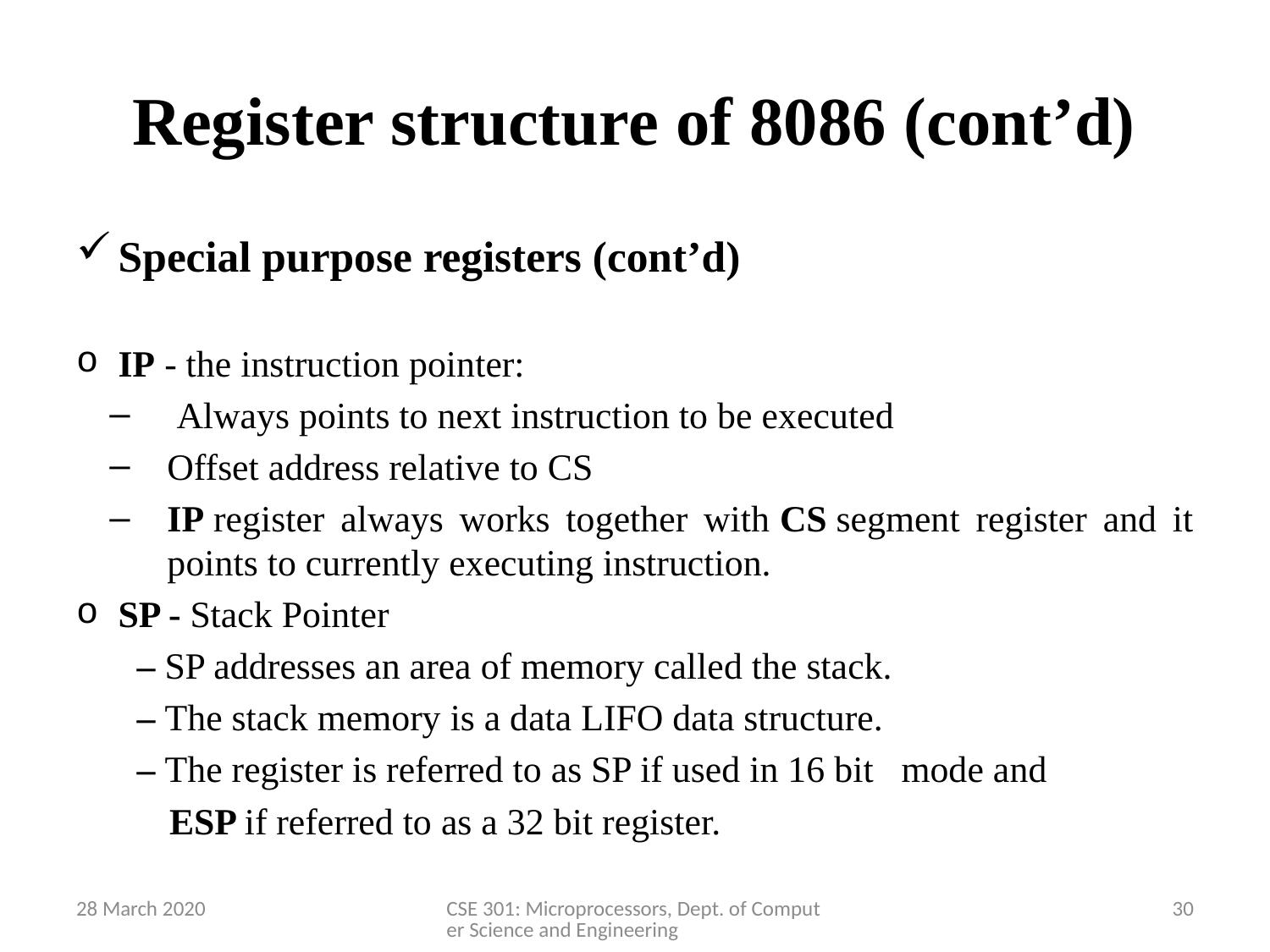

# Register structure of 8086 (cont’d)
Special purpose registers (cont’d)

IP - the instruction pointer:
 Always points to next instruction to be executed
Offset address relative to CS
IP register always works together with CS segment register and it points to currently executing instruction.
SP - Stack Pointer
	  – SP addresses an area of memory called the stack.
	  – The stack memory is a data LIFO data structure.
	  – The register is referred to as SP if used in 16 bit   mode and
          ESP if referred to as a 32 bit register.

28 March 2020
CSE 301: Microprocessors, Dept. of Computer Science and Engineering
30